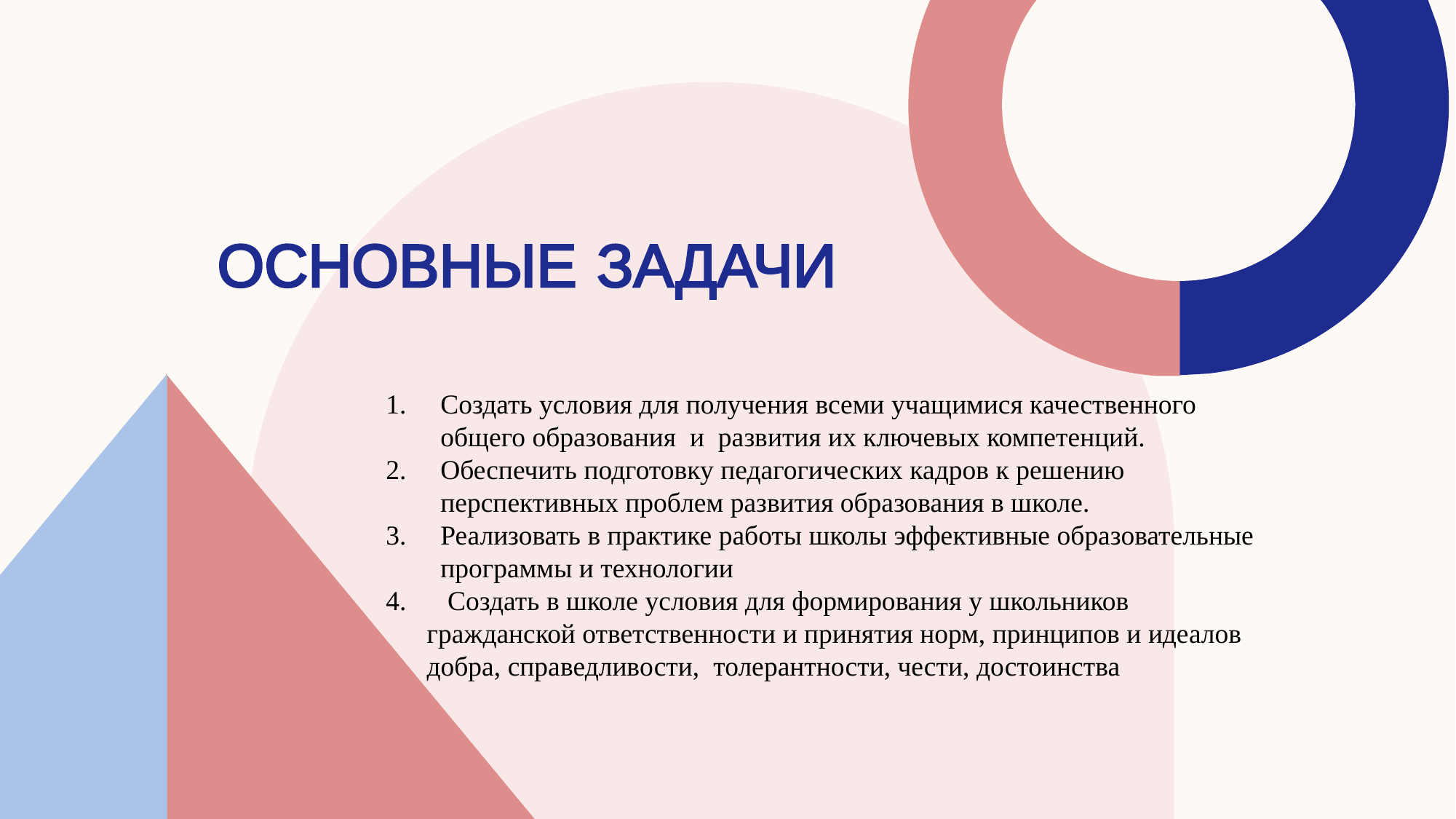

# ОСНОВНЫЕ задачи
Создать условия для получения всеми учащимися качественного общего образования  и  развития их ключевых компетенций.
Обеспечить подготовку педагогических кадров к решению перспективных проблем развития образования в школе.
Реализовать в практике работы школы эффективные образовательные программы и технологии
   Создать в школе условия для формирования у школьников гражданской ответственности и принятия норм, принципов и идеалов добра, справедливости,  толерантности, чести, достоинства